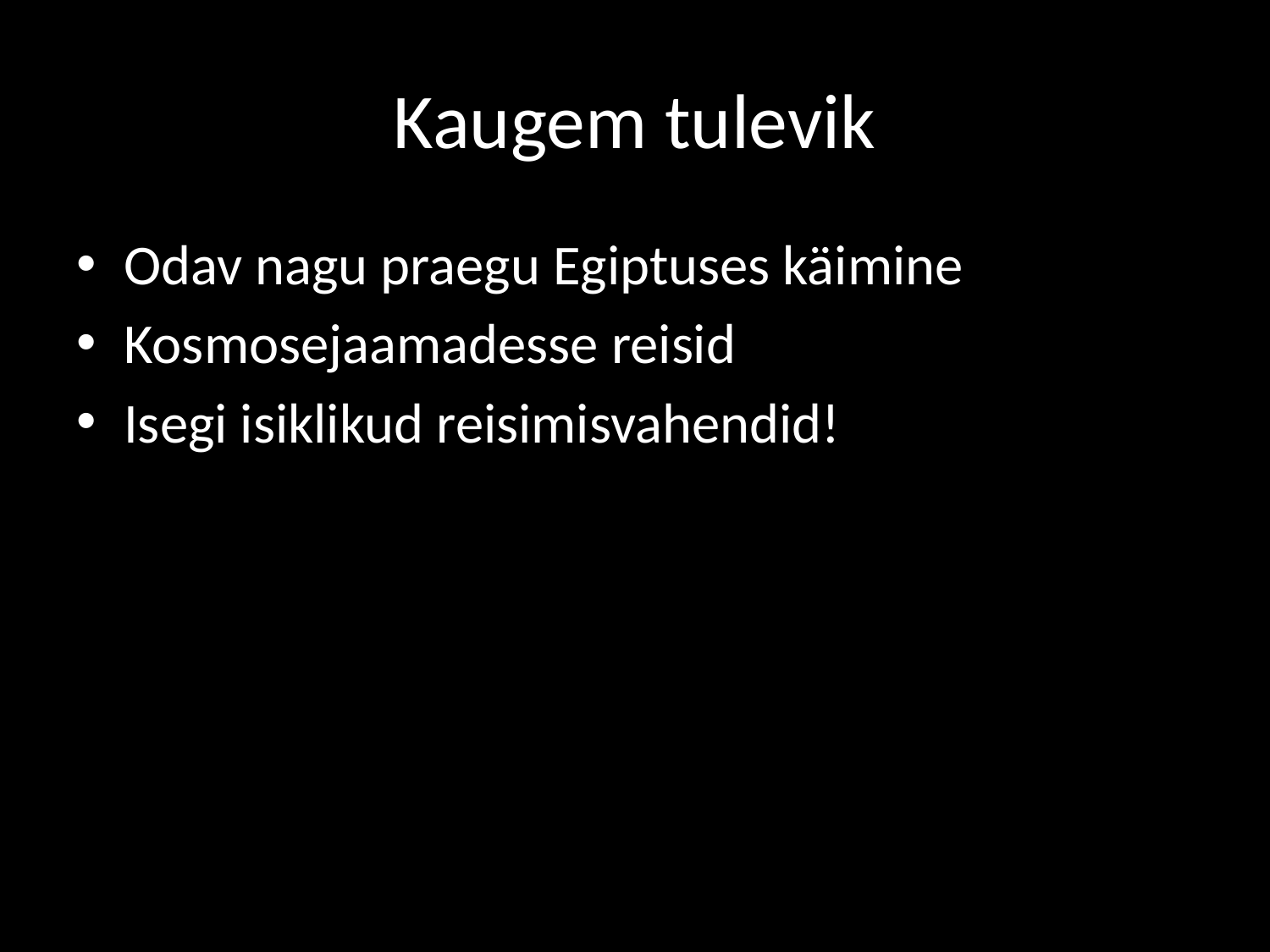

# Kaugem tulevik
Odav nagu praegu Egiptuses käimine
Kosmosejaamadesse reisid
Isegi isiklikud reisimisvahendid!